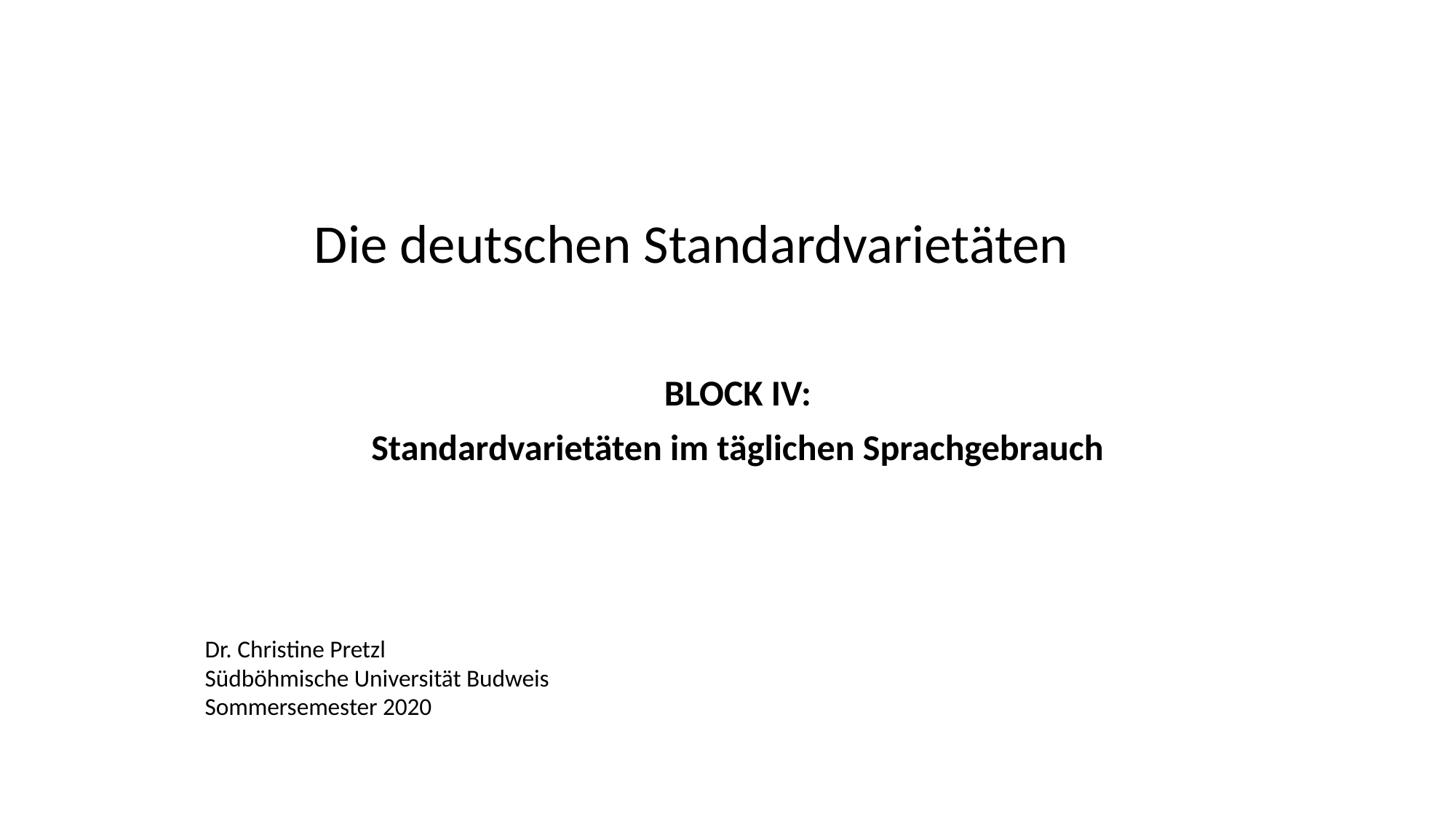

# Die deutschen Standardvarietäten
Block IV:
Standardvarietäten im täglichen Sprachgebrauch

Dr. Christine Pretzl
Südböhmische Universität Budweis
Sommersemester 2020